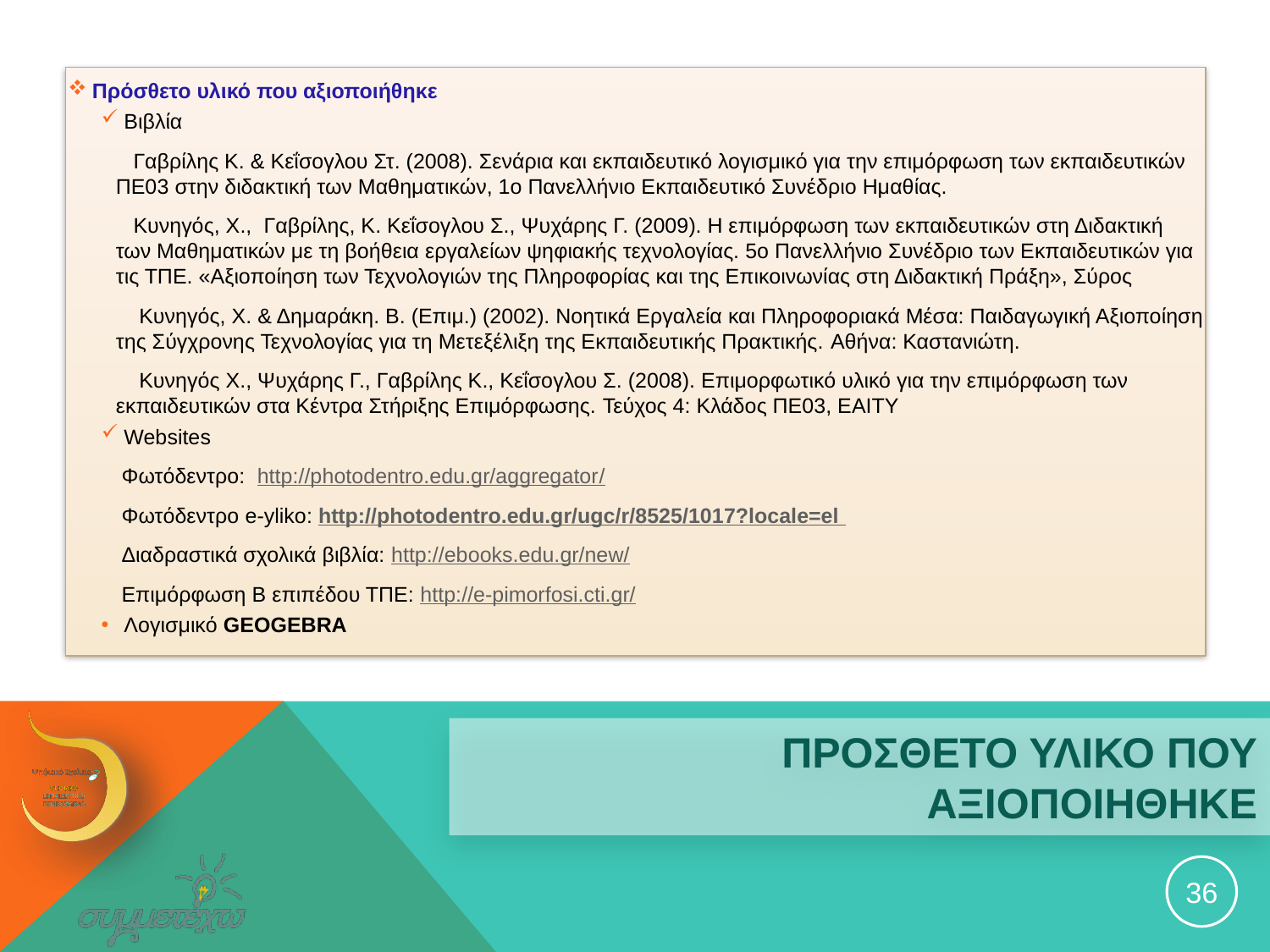

Πρόσθετο υλικό που αξιοποιήθηκε
Βιβλία
           Γαβρίλης Κ. & Κεΐσογλου Στ. (2008). Σενάρια και εκπαιδευτικό λογισμικό για την επιμόρφωση των εκπαιδευτικών ΠΕ03 στην διδακτική των Μαθηματικών, 1ο Πανελλήνιο Εκπαιδευτικό Συνέδριο Ημαθίας.
           Κυνηγός, Χ.,  Γαβρίλης, Κ. Κεΐσογλου Σ., Ψυχάρης Γ. (2009). Η επιμόρφωση των εκπαιδευτικών στη Διδακτική των Μαθηματικών με τη βοήθεια εργαλείων ψηφιακής τεχνολογίας. 5ο Πανελλήνιο Συνέδριο των Εκπαιδευτικών για τις ΤΠΕ. «Αξιοποίηση των Τεχνολογιών της Πληροφορίας και της Επικοινωνίας στη Διδακτική Πράξη», Σύρος
            Κυνηγός, Χ. & Δημαράκη. Β. (Επιμ.) (2002). Νοητικά Εργαλεία και Πληροφοριακά Μέσα: Παιδαγωγική Αξιοποίηση της Σύγχρονης Τεχνολογίας για τη Μετεξέλιξη της Εκπαιδευτικής Πρακτικής. Αθήνα: Καστανιώτη.
            Κυνηγός Χ., Ψυχάρης Γ., Γαβρίλης Κ., Κεΐσογλου Σ. (2008). Επιμορφωτικό υλικό για την επιμόρφωση των εκπαιδευτικών στα Κέντρα Στήριξης Επιμόρφωσης. Τεύχος 4: Κλάδος ΠΕ03, EAITY
Websites
         Φωτόδεντρο:  http://photodentro.edu.gr/aggregator/
         Φωτόδεντρο e-yliko: http://photodentro.edu.gr/ugc/r/8525/1017?locale=el
         Διαδραστικά σχολικά βιβλία: http://ebooks.edu.gr/new/
         Επιμόρφωση Β επιπέδου ΤΠΕ: http://e-pimorfosi.cti.gr/
Λογισμικό GEOGEBRA
# ΠΡΟΣΘΕΤΟ ΥΛΙΚΟ ΠΟΥ ΑΞΙΟΠΟΙΗΘΗΚΕ
36